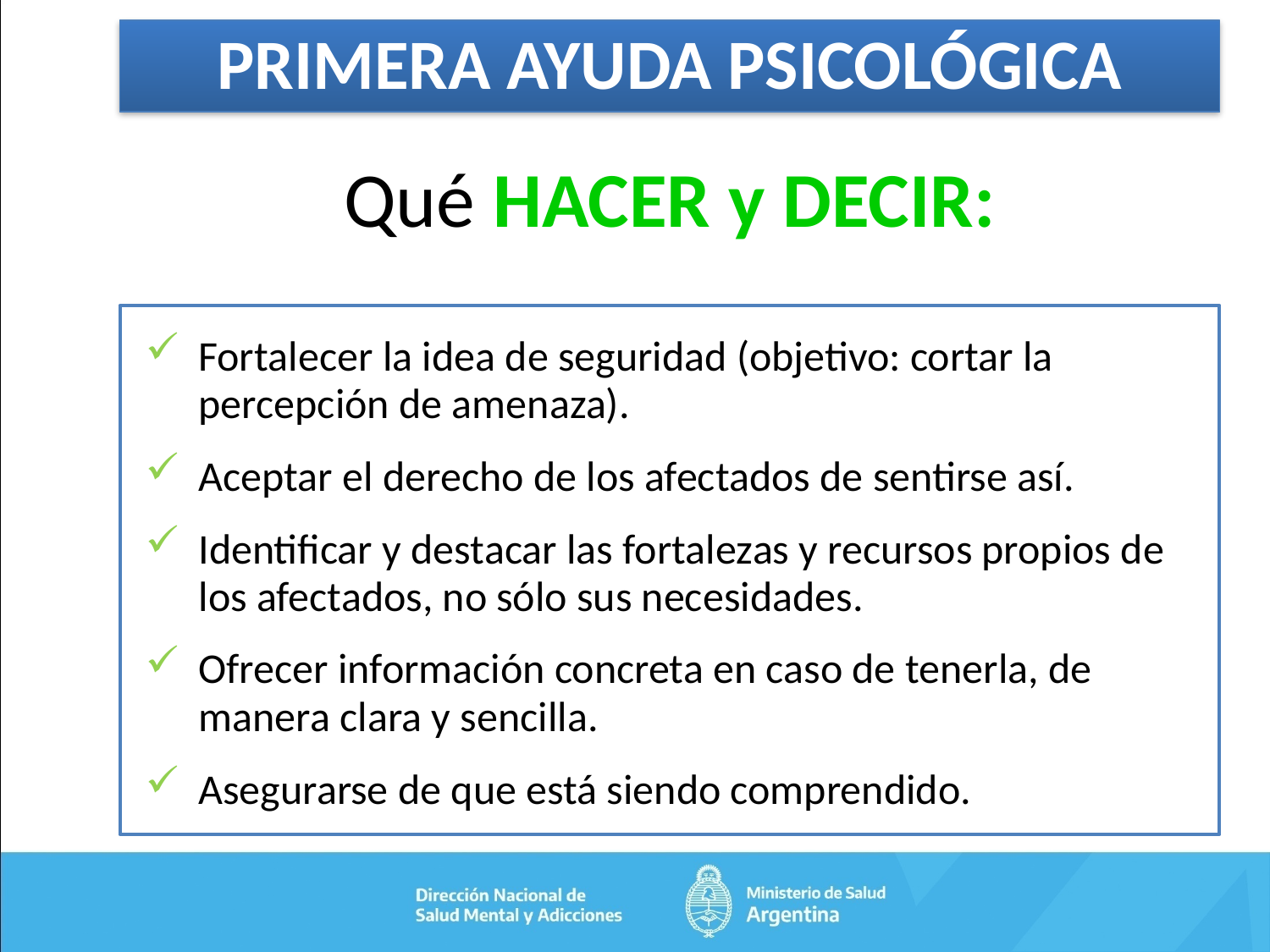

PRIMERA AYUDA PSICOLÓGICA
Qué HACER y DECIR:
Fortalecer la idea de seguridad (objetivo: cortar la percepción de amenaza).
Aceptar el derecho de los afectados de sentirse así.
Identificar y destacar las fortalezas y recursos propios de los afectados, no sólo sus necesidades.
Ofrecer información concreta en caso de tenerla, de manera clara y sencilla.
Asegurarse de que está siendo comprendido.